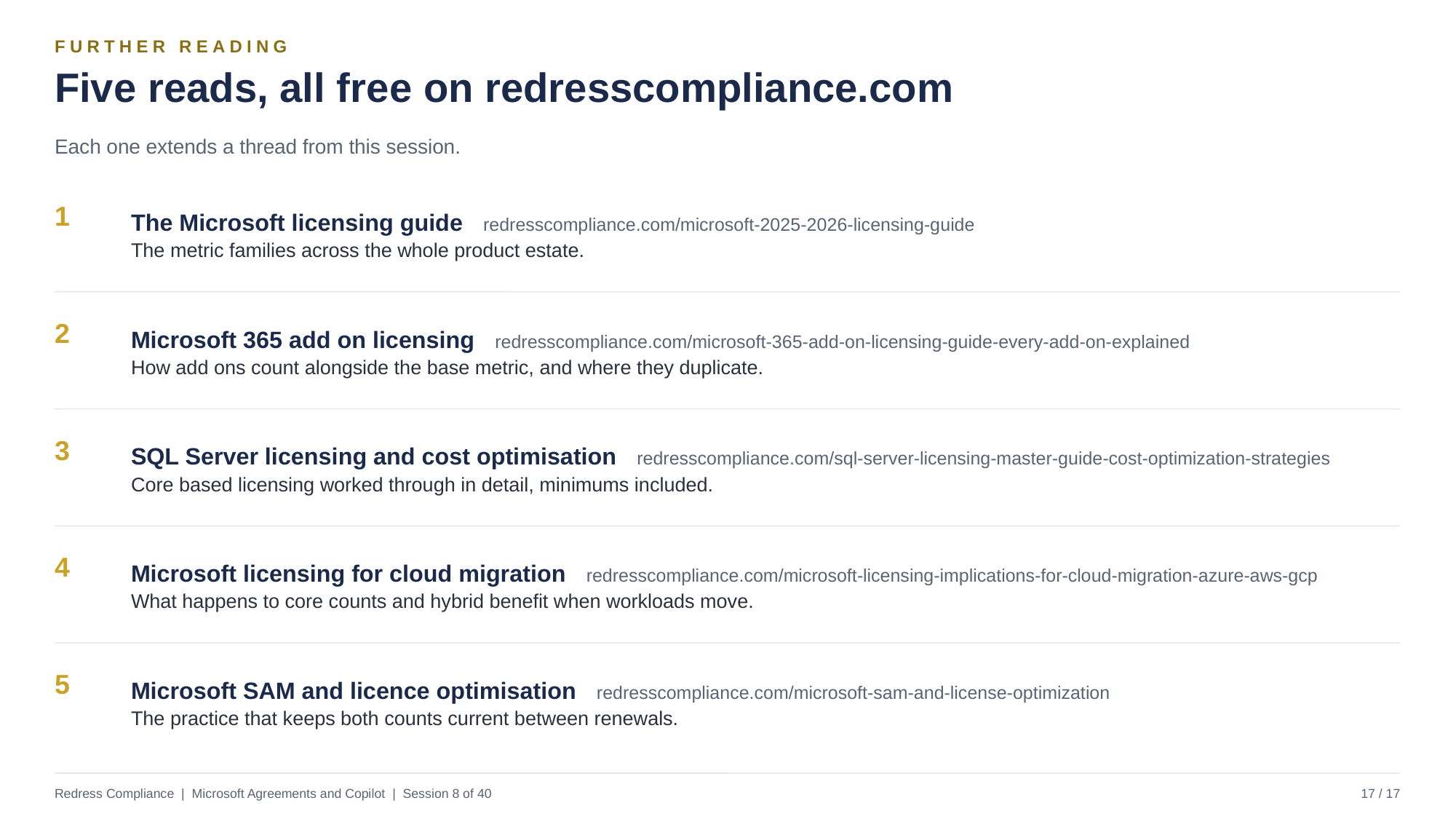

FURTHER READING
Five reads, all free on redresscompliance.com
Each one extends a thread from this session.
The Microsoft licensing guide    redresscompliance.com/microsoft-2025-2026-licensing-guide
The metric families across the whole product estate.
1

Microsoft 365 add on licensing    redresscompliance.com/microsoft-365-add-on-licensing-guide-every-add-on-explained
How add ons count alongside the base metric, and where they duplicate.
2

SQL Server licensing and cost optimisation    redresscompliance.com/sql-server-licensing-master-guide-cost-optimization-strategies
Core based licensing worked through in detail, minimums included.
3

Microsoft licensing for cloud migration    redresscompliance.com/microsoft-licensing-implications-for-cloud-migration-azure-aws-gcp
What happens to core counts and hybrid benefit when workloads move.
4

Microsoft SAM and licence optimisation    redresscompliance.com/microsoft-sam-and-license-optimization
The practice that keeps both counts current between renewals.
5

Redress Compliance  |  Microsoft Agreements and Copilot  |  Session 8 of 40
17 / 17